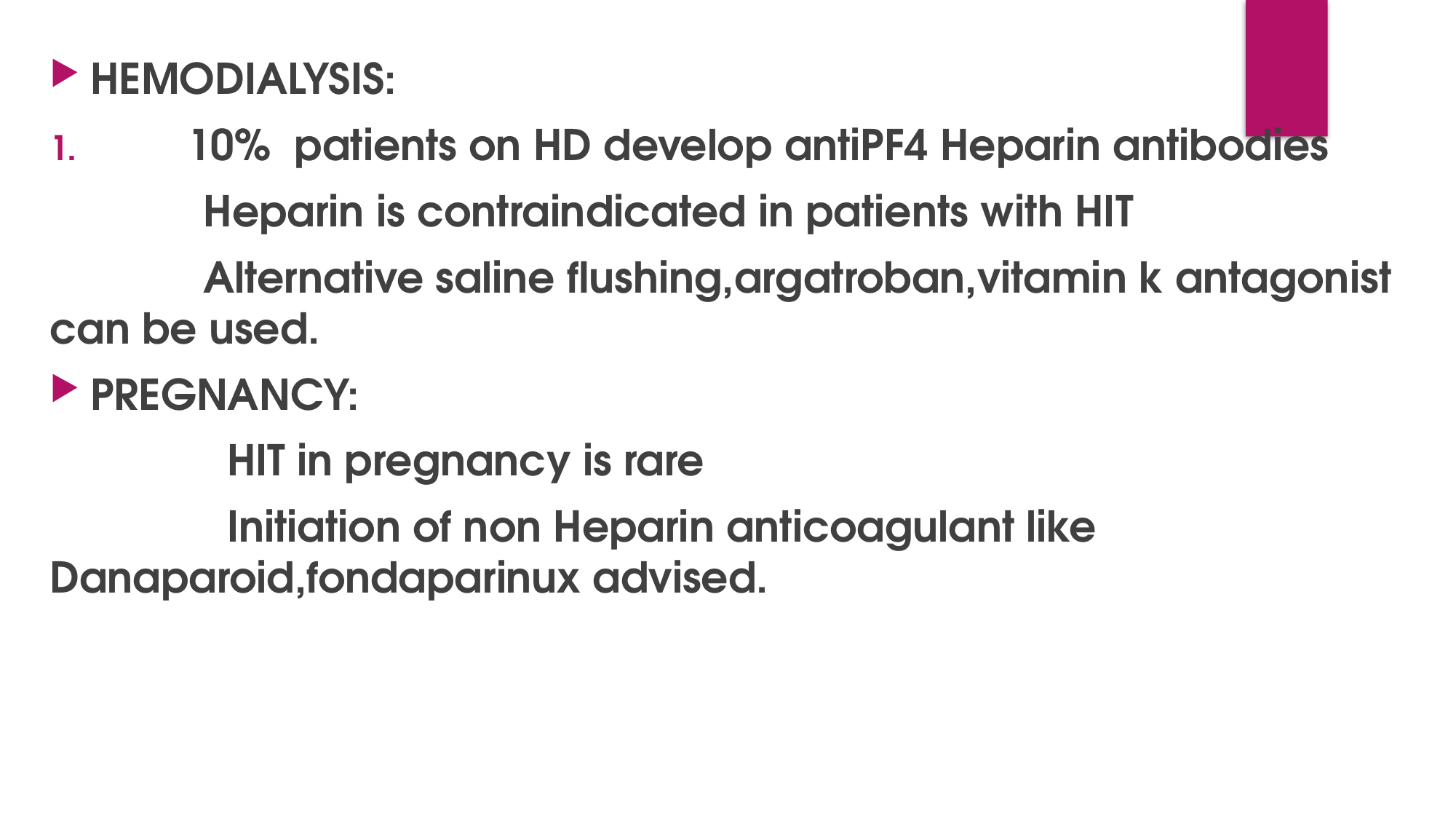

HEMODIALYSIS:
       10%  patients on HD develop antiPF4 Heparin antibodies
             Heparin is contraindicated in patients with HIT
             Alternative saline flushing,argatroban,vitamin k antagonist can be used.
PREGNANCY:
               HIT in pregnancy is rare
               Initiation of non Heparin anticoagulant like Danaparoid,fondaparinux advised.